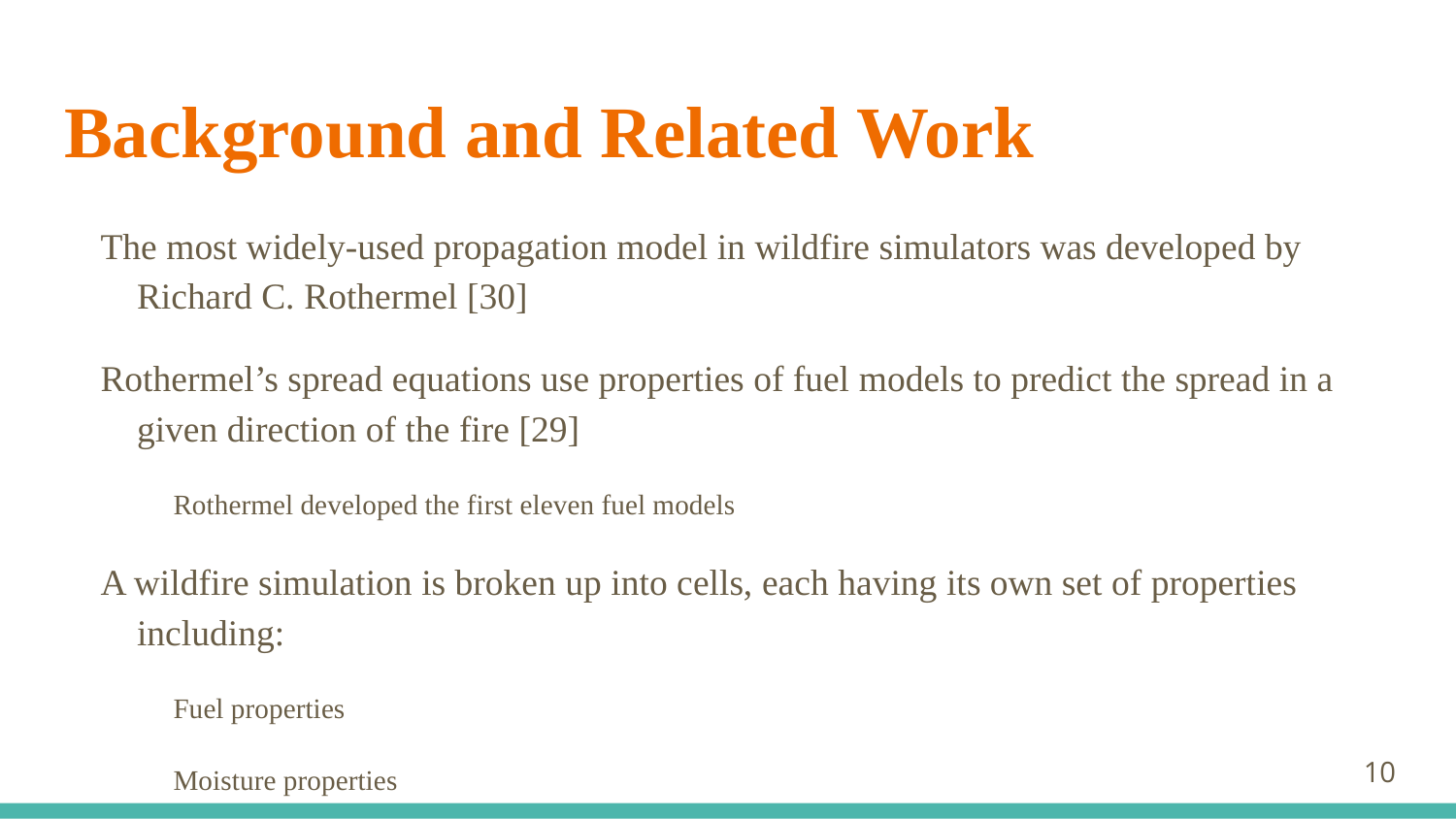

# Background and Related Work
The most widely-used propagation model in wildfire simulators was developed by Richard C. Rothermel [30]
Rothermel’s spread equations use properties of fuel models to predict the spread in a given direction of the fire [29]
Rothermel developed the first eleven fuel models
A wildfire simulation is broken up into cells, each having its own set of properties including:
Fuel properties
Moisture properties
Terrain properties
10